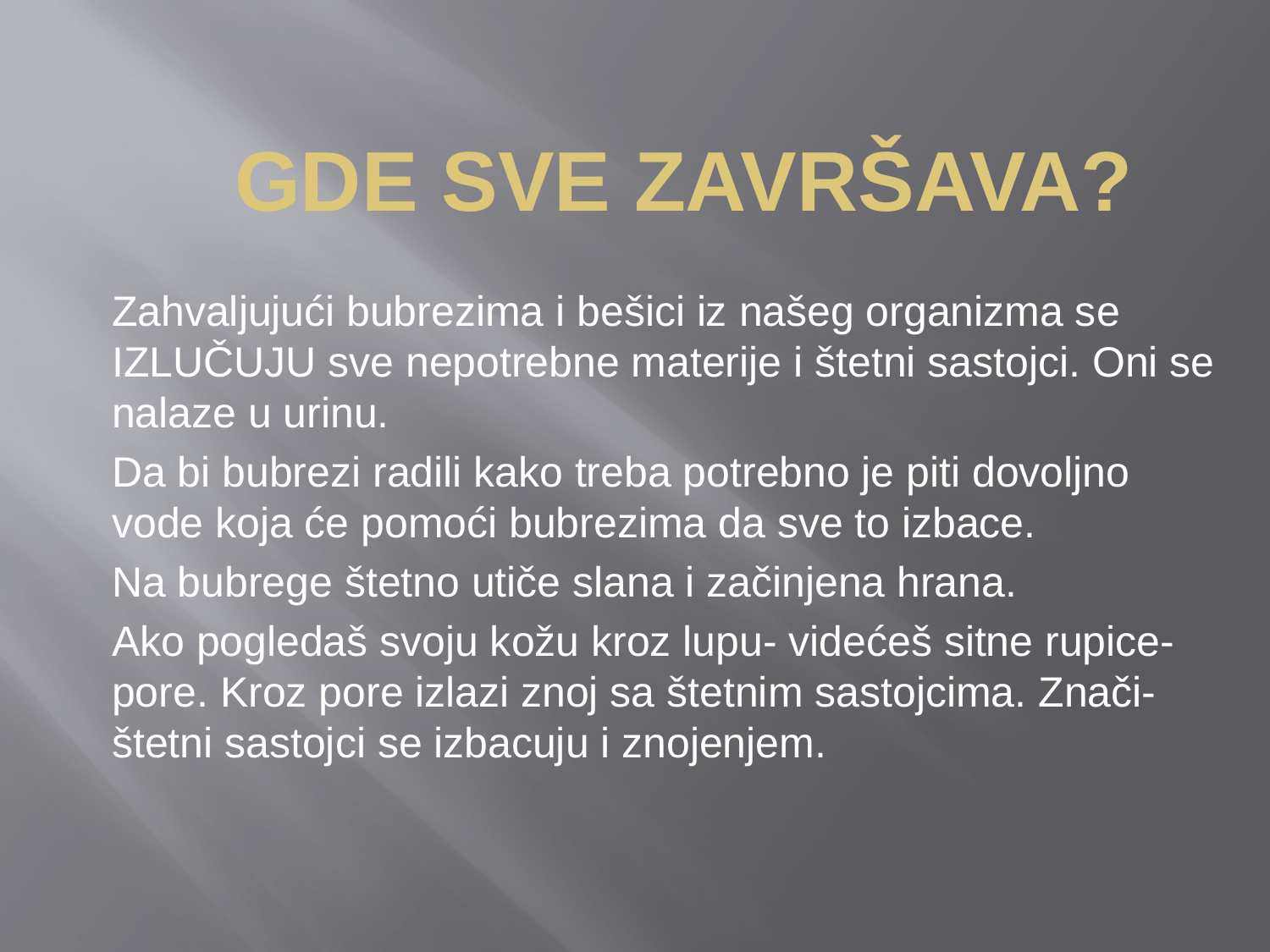

# GDE SVE ZAVRŠAVA?
Zahvaljujući bubrezima i bešici iz našeg organizma se IZLUČUJU sve nepotrebne materije i štetni sastojci. Oni se nalaze u urinu.
Da bi bubrezi radili kako treba potrebno je piti dovoljno vode koja će pomoći bubrezima da sve to izbace.
Na bubrege štetno utiče slana i začinjena hrana.
Ako pogledaš svoju kožu kroz lupu- videćeš sitne rupice- pore. Kroz pore izlazi znoj sa štetnim sastojcima. Znači- štetni sastojci se izbacuju i znojenjem.